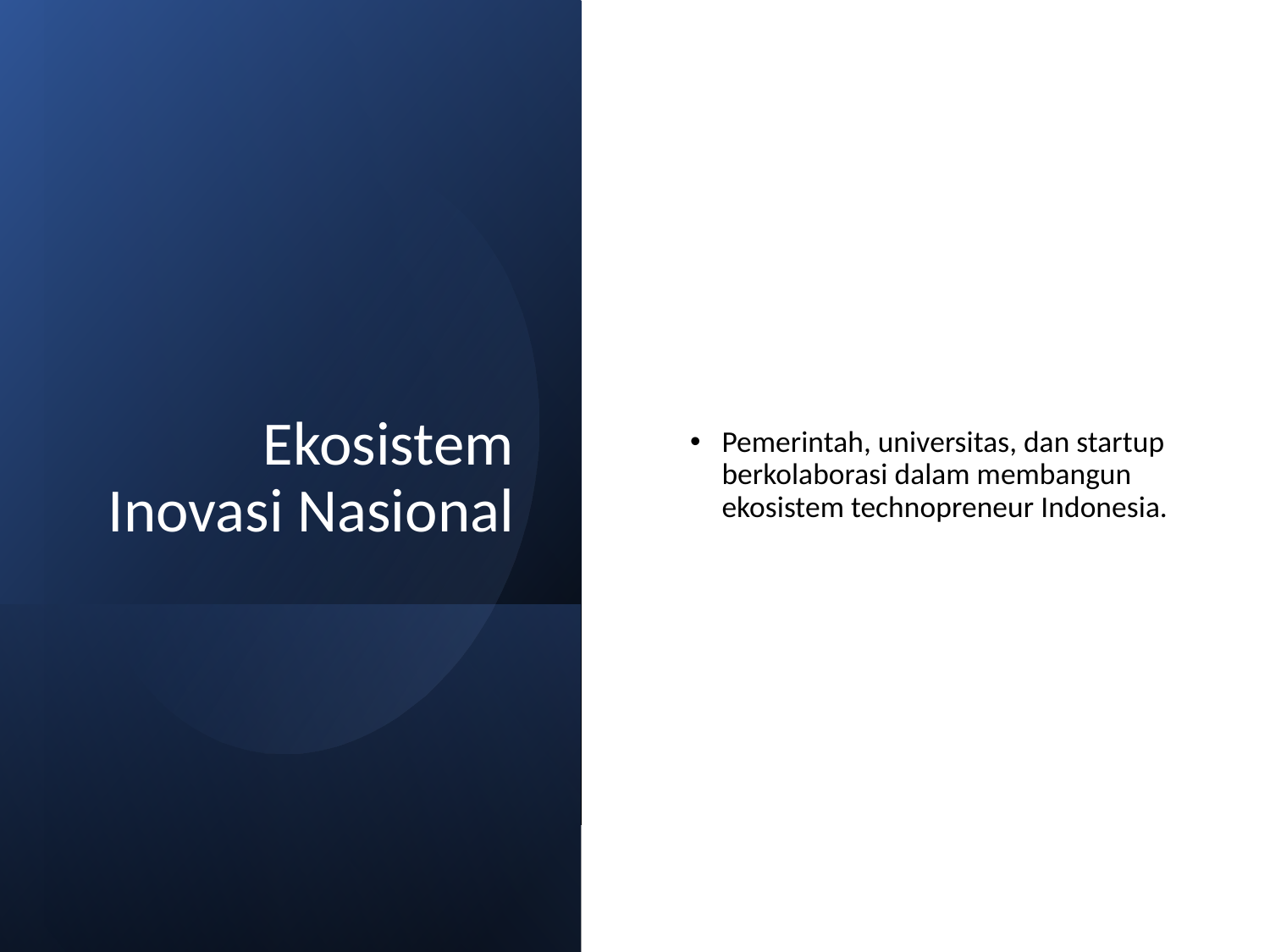

# Ekosistem Inovasi Nasional
Pemerintah, universitas, dan startup berkolaborasi dalam membangun ekosistem technopreneur Indonesia.